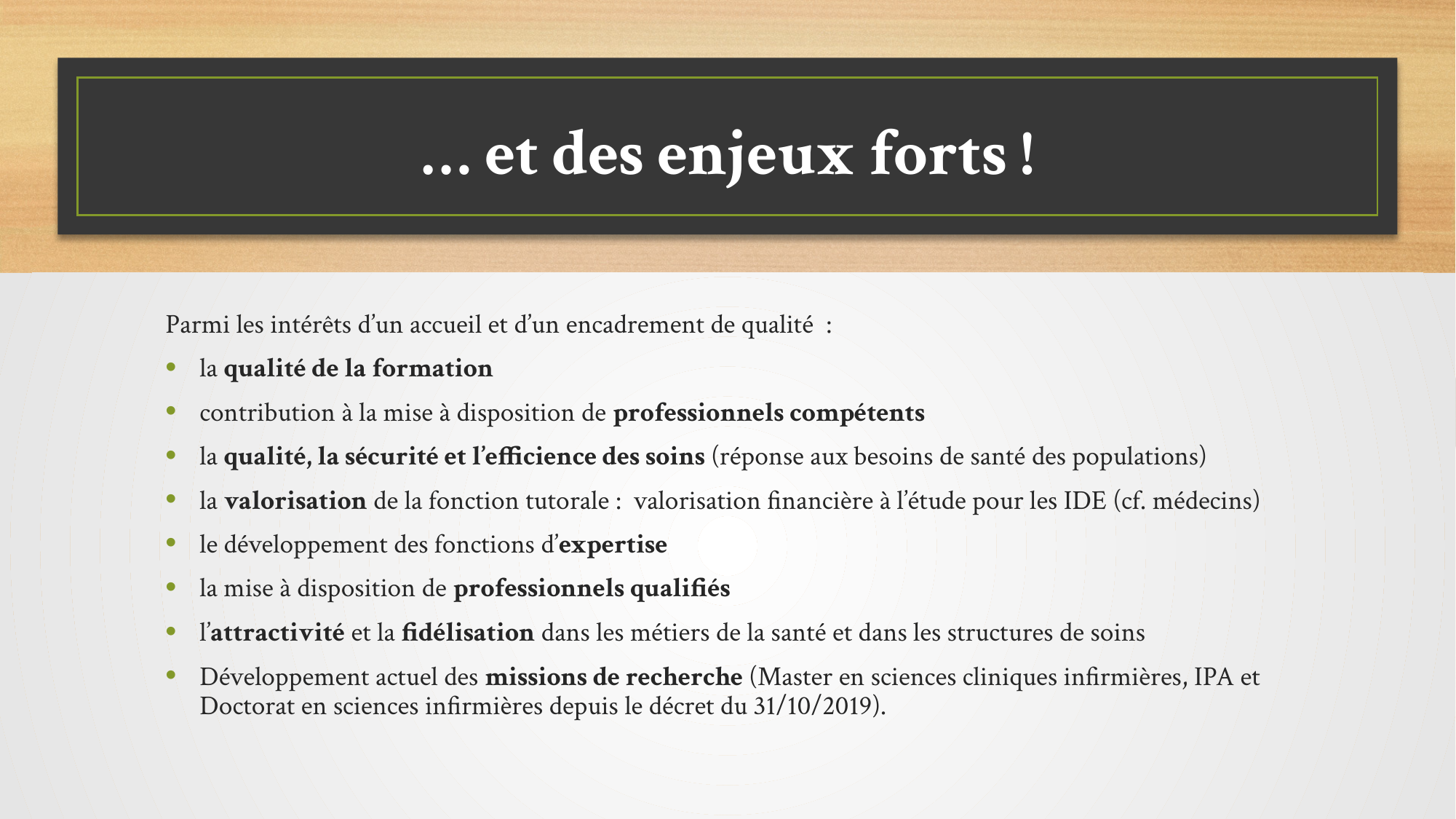

# … et des enjeux forts !

Parmi les intérêts d’un accueil et d’un encadrement de qualité  :
la qualité de la formation
contribution à la mise à disposition de professionnels compétents
la qualité, la sécurité et l’efficience des soins (réponse aux besoins de santé des populations)
la valorisation de la fonction tutorale :  valorisation financière à l’étude pour les IDE (cf. médecins)
le développement des fonctions d’expertise
la mise à disposition de professionnels qualifiés
l’attractivité et la fidélisation dans les métiers de la santé et dans les structures de soins
Développement actuel des missions de recherche (Master en sciences cliniques infirmières, IPA et Doctorat en sciences infirmières depuis le décret du 31/10/2019).